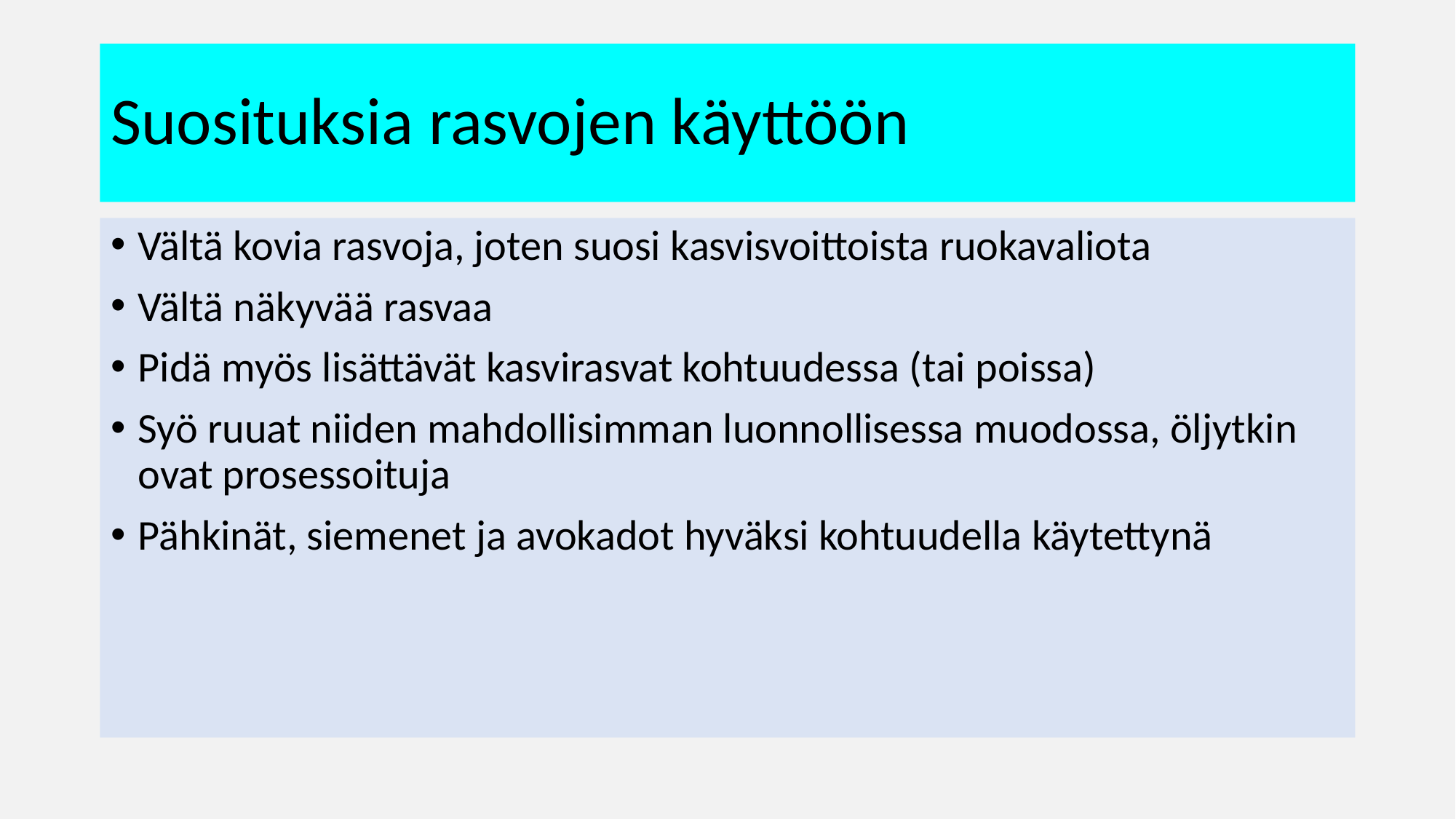

# Suosituksia rasvojen käyttöön
Vältä kovia rasvoja, joten suosi kasvisvoittoista ruokavaliota
Vältä näkyvää rasvaa
Pidä myös lisättävät kasvirasvat kohtuudessa (tai poissa)
Syö ruuat niiden mahdollisimman luonnollisessa muodossa, öljytkin ovat prosessoituja
Pähkinät, siemenet ja avokadot hyväksi kohtuudella käytettynä